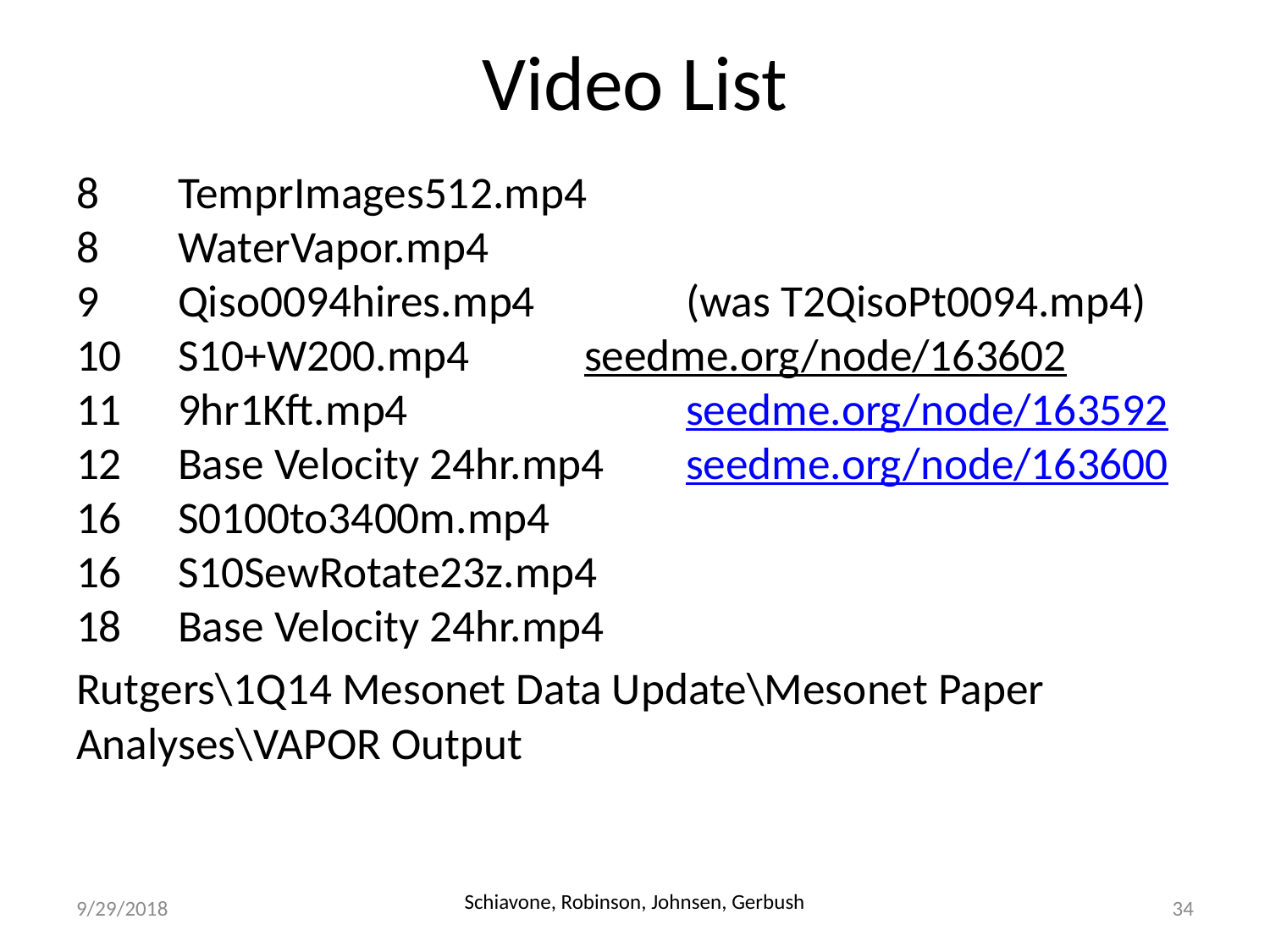

Video List
8	TemprImages512.mp4
8	WaterVapor.mp4
9	Qiso0094hires.mp4		(was T2QisoPt0094.mp4)
10	S10+W200.mp4		seedme.org/node/163602
11	9hr1Kft.mp4			seedme.org/node/163592
12	Base Velocity 24hr.mp4	seedme.org/node/163600
16	S0100to3400m.mp4
16	S10SewRotate23z.mp4
18	Base Velocity 24hr.mp4
Rutgers\1Q14 Mesonet Data Update\Mesonet Paper Analyses\VAPOR Output
9/29/2018
Schiavone, Robinson, Johnsen, Gerbush
34